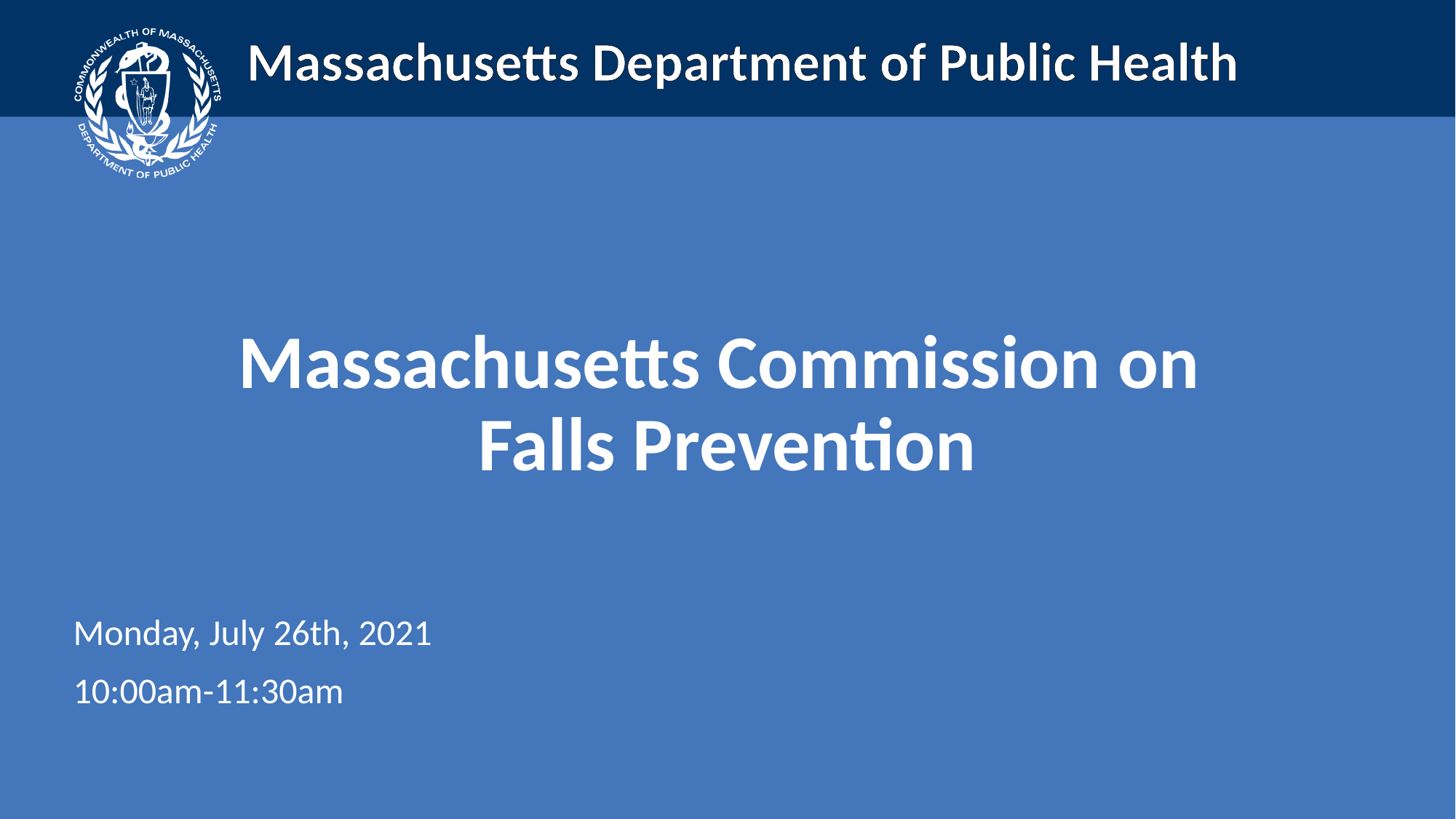

Massachusetts Commission on
Falls Prevention
Monday, July 26th, 2021
10:00am-11:30am